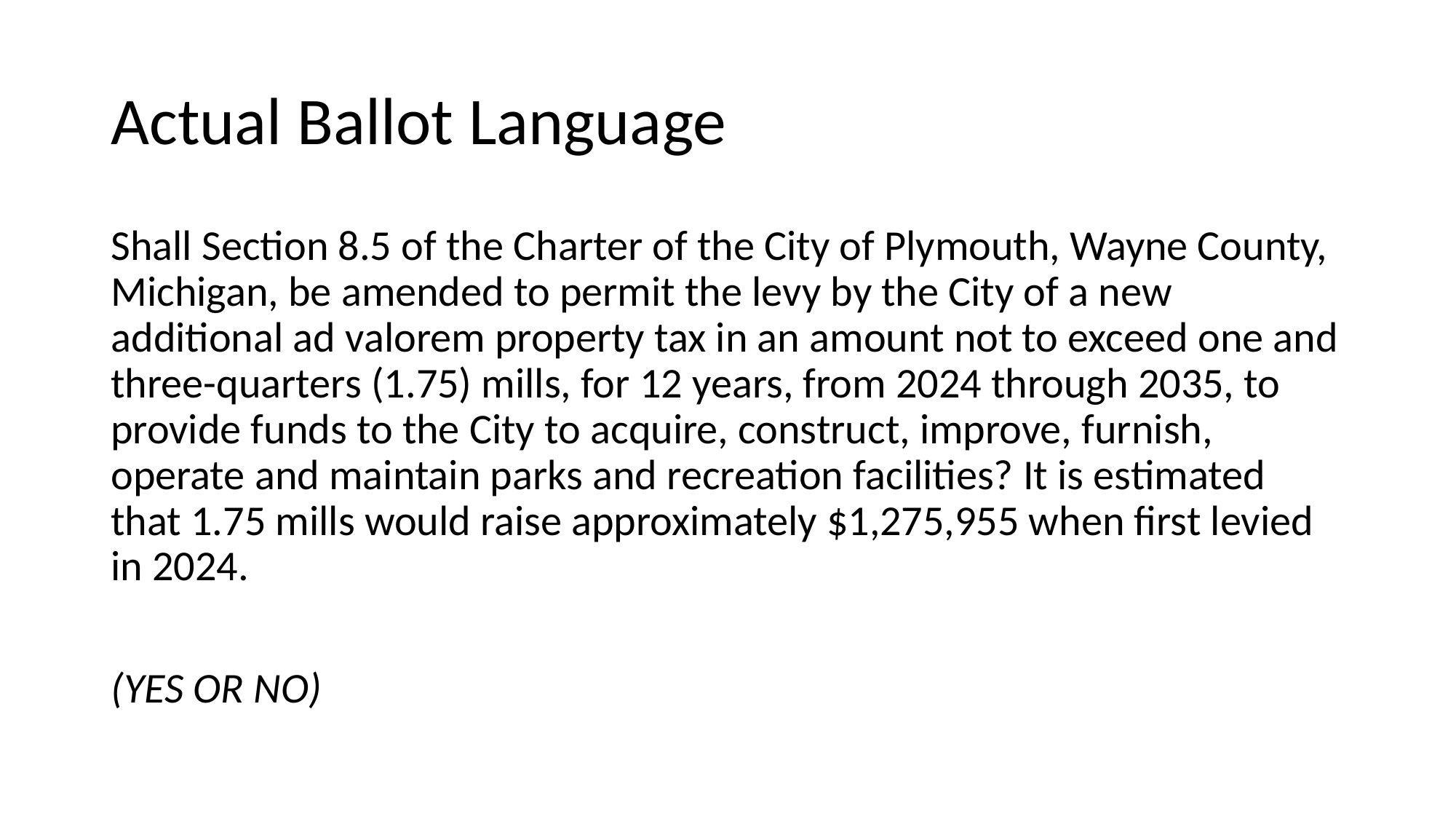

# Actual Ballot Language
Shall Section 8.5 of the Charter of the City of Plymouth, Wayne County, Michigan, be amended to permit the levy by the City of a new additional ad valorem property tax in an amount not to exceed one and three-quarters (1.75) mills, for 12 years, from 2024 through 2035, to provide funds to the City to acquire, construct, improve, furnish, operate and maintain parks and recreation facilities? It is estimated that 1.75 mills would raise approximately $1,275,955 when first levied in 2024.

(YES OR NO)